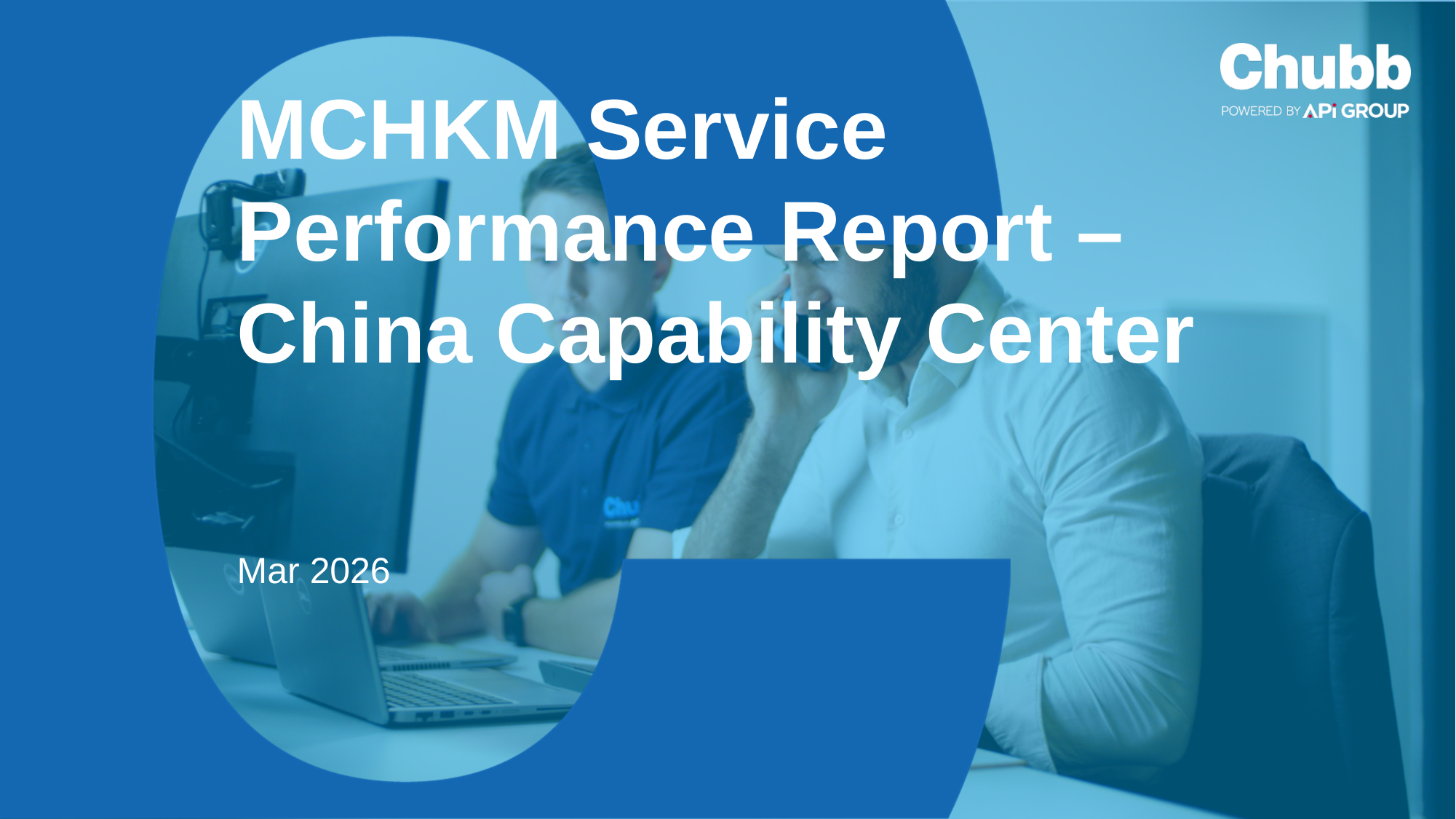

MCHKM Service
Performance Report –
China Capability Center

Mar 2026